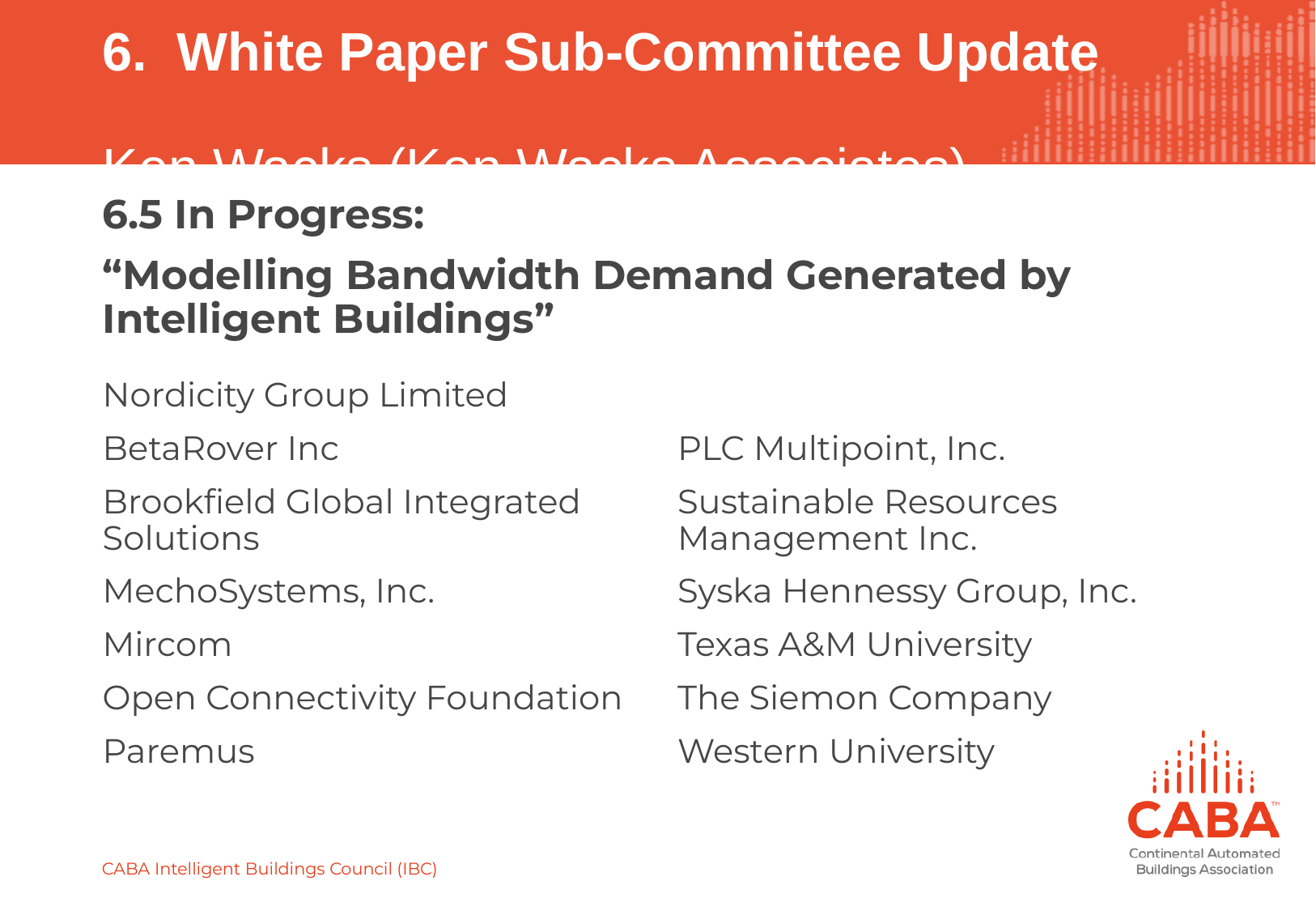

# 6.  White Paper Sub-Committee Update Ken Wacks (Ken Wacks Associates)
6.5 In Progress:
“Modelling Bandwidth Demand Generated by Intelligent Buildings”
Nordicity Group Limited
BetaRover Inc
Brookfield Global Integrated Solutions
MechoSystems, Inc.
Mircom
Open Connectivity Foundation
Paremus

PLC Multipoint, Inc.
Sustainable Resources Management Inc.
Syska Hennessy Group, Inc.
Texas A&M University
The Siemon Company
Western University